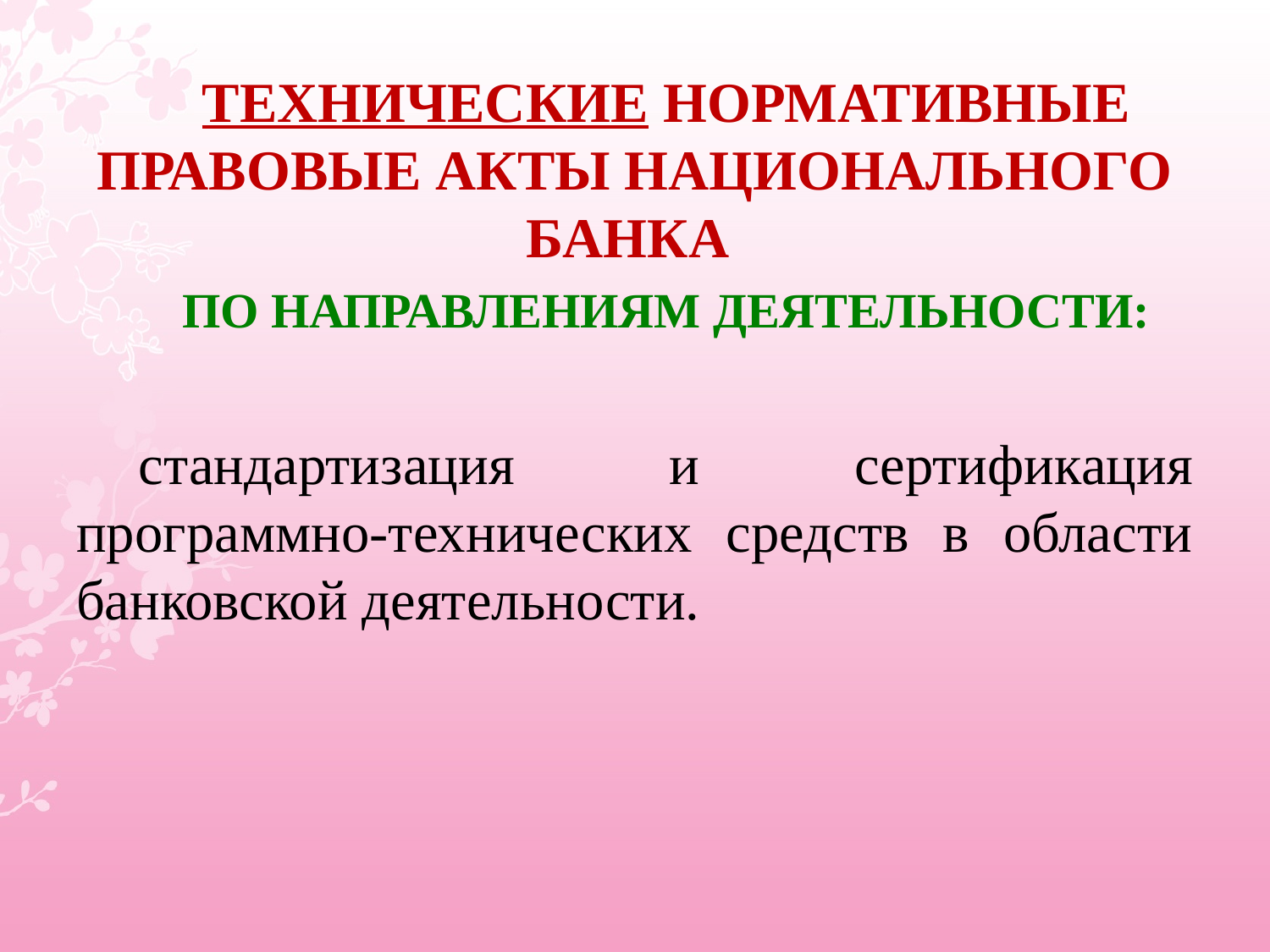

Технические нормативные правовые акты Национального Банка
по направлениям деятельности:

стандартизация и сертификация программно-технических средств в области банковской деятельности.